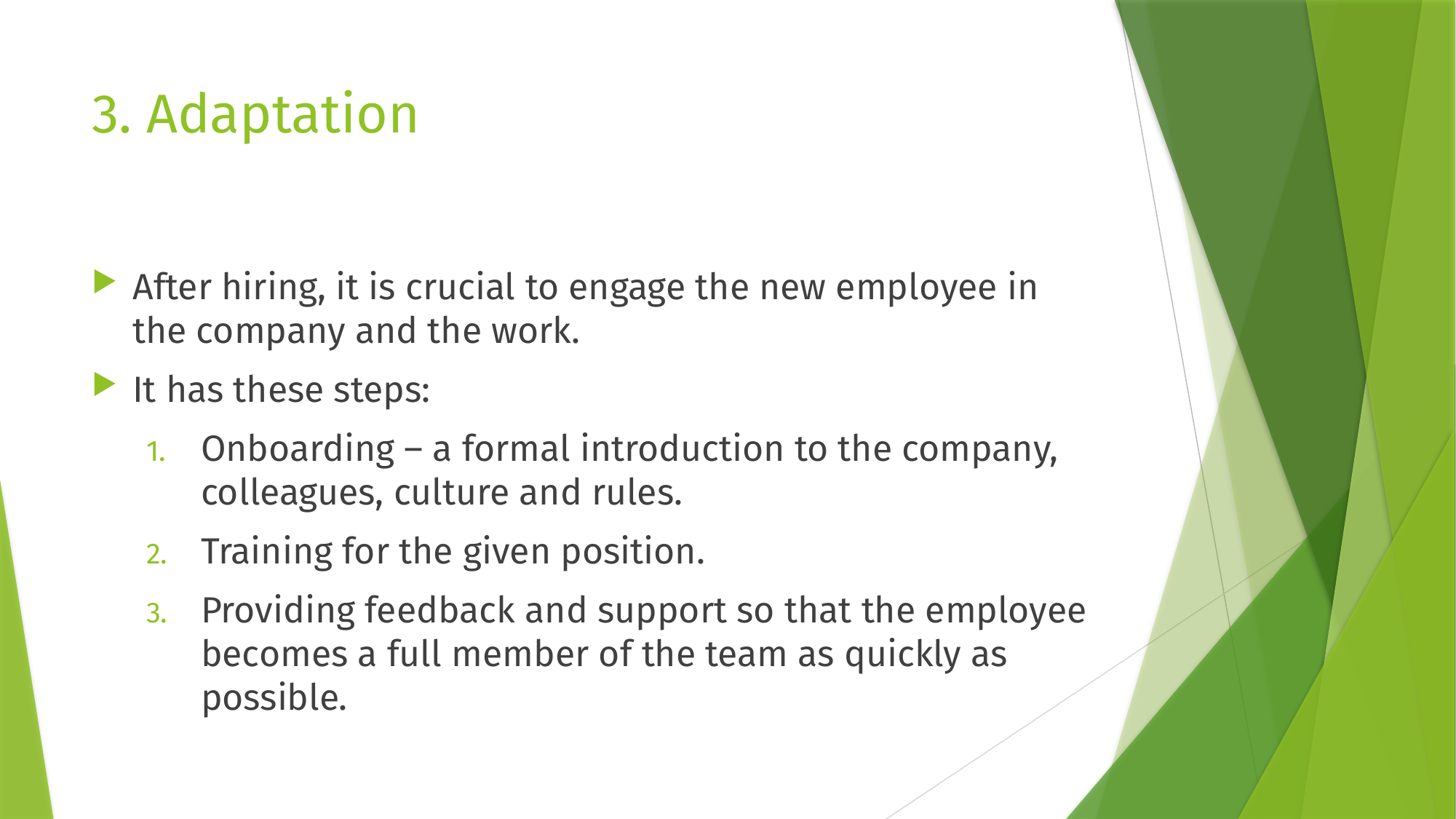

# 3. Adaptation
After hiring, it is crucial to engage the new employee in the company and the work.
It has these steps:
Onboarding – a formal introduction to the company, colleagues, culture and rules.
Training for the given position.
Providing feedback and support so that the employee becomes a full member of the team as quickly as possible.